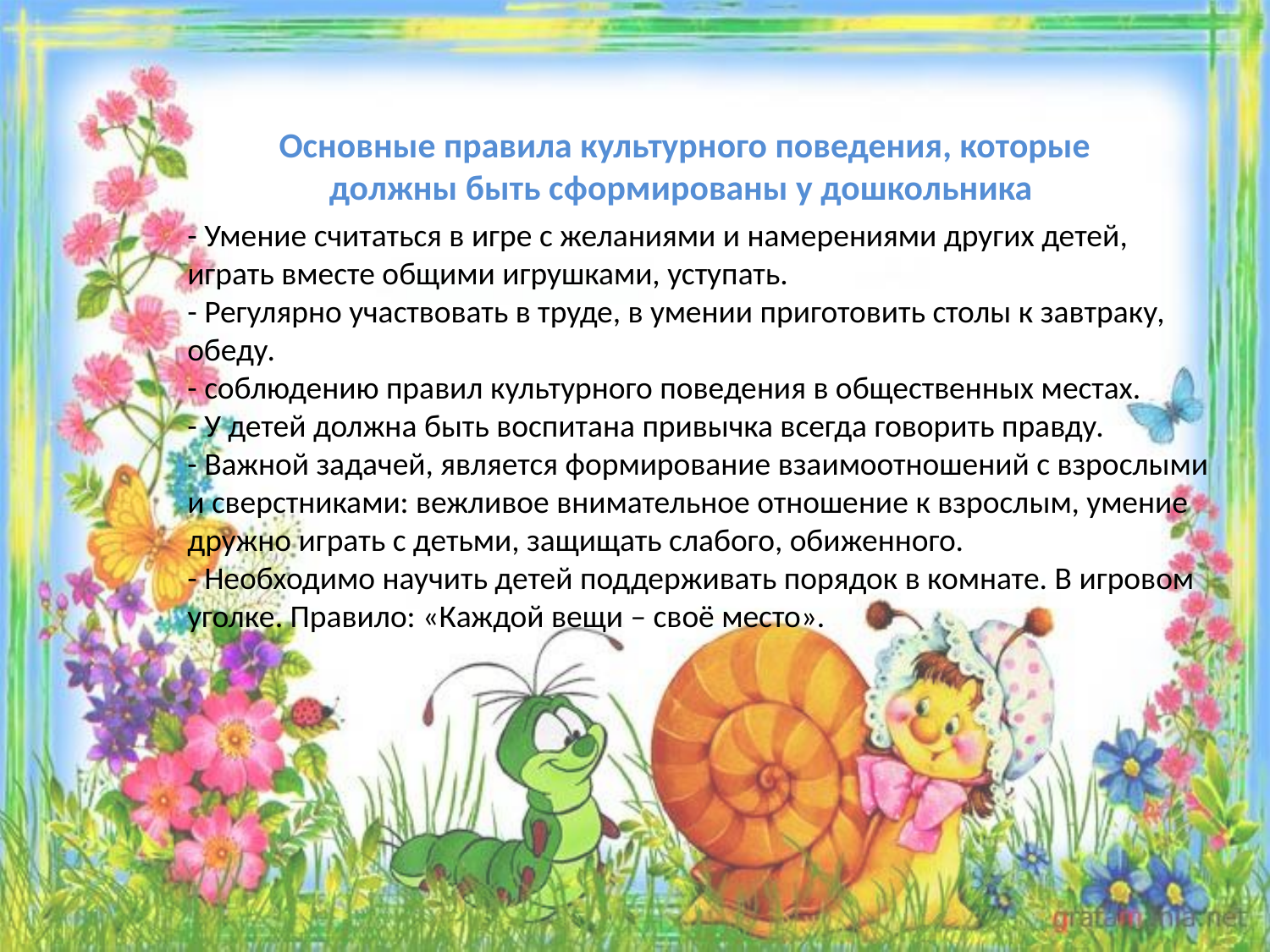

Основные правила культурного поведения, которые должны быть сформированы у дошкольника
- Умение считаться в игре с желаниями и намерениями других детей, играть вместе общими игрушками, уступать.
- Регулярно участвовать в труде, в умении приготовить столы к завтраку, обеду.
- соблюдению правил культурного поведения в общественных местах.
- У детей должна быть воспитана привычка всегда говорить правду.
- Важной задачей, является формирование взаимоотношений с взрослыми и сверстниками: вежливое внимательное отношение к взрослым, умение дружно играть с детьми, защищать слабого, обиженного.
- Необходимо научить детей поддерживать порядок в комнате. В игровом уголке. Правило: «Каждой вещи – своё место».